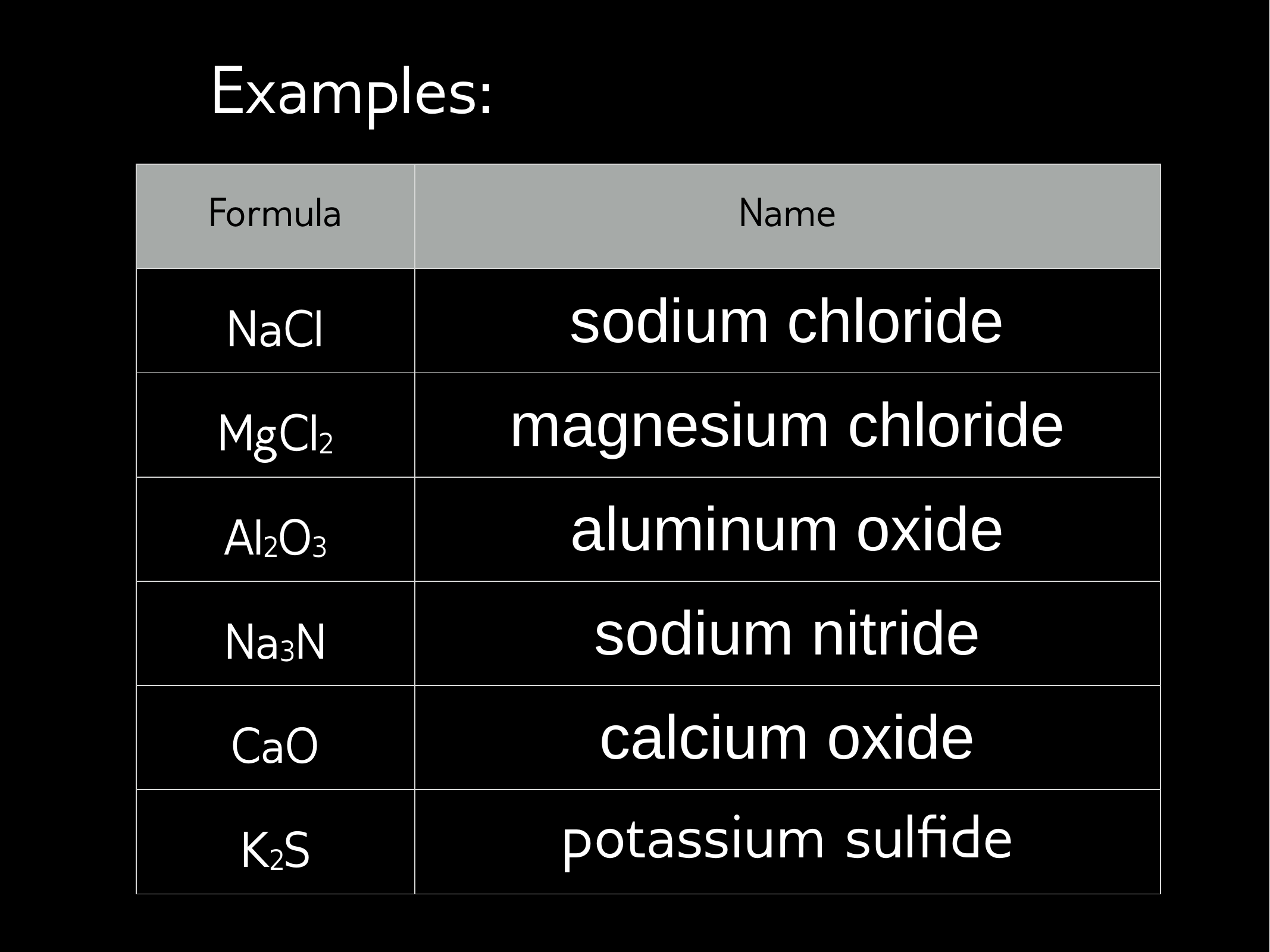

Examples:
| Formula | Name |
| --- | --- |
| NaCl | sodium chloride |
| MgCl2 | magnesium chloride |
| Al2O3 | aluminum oxide |
| Na3N | sodium nitride |
| CaO | calcium oxide |
| K2S | potassium sulfide |